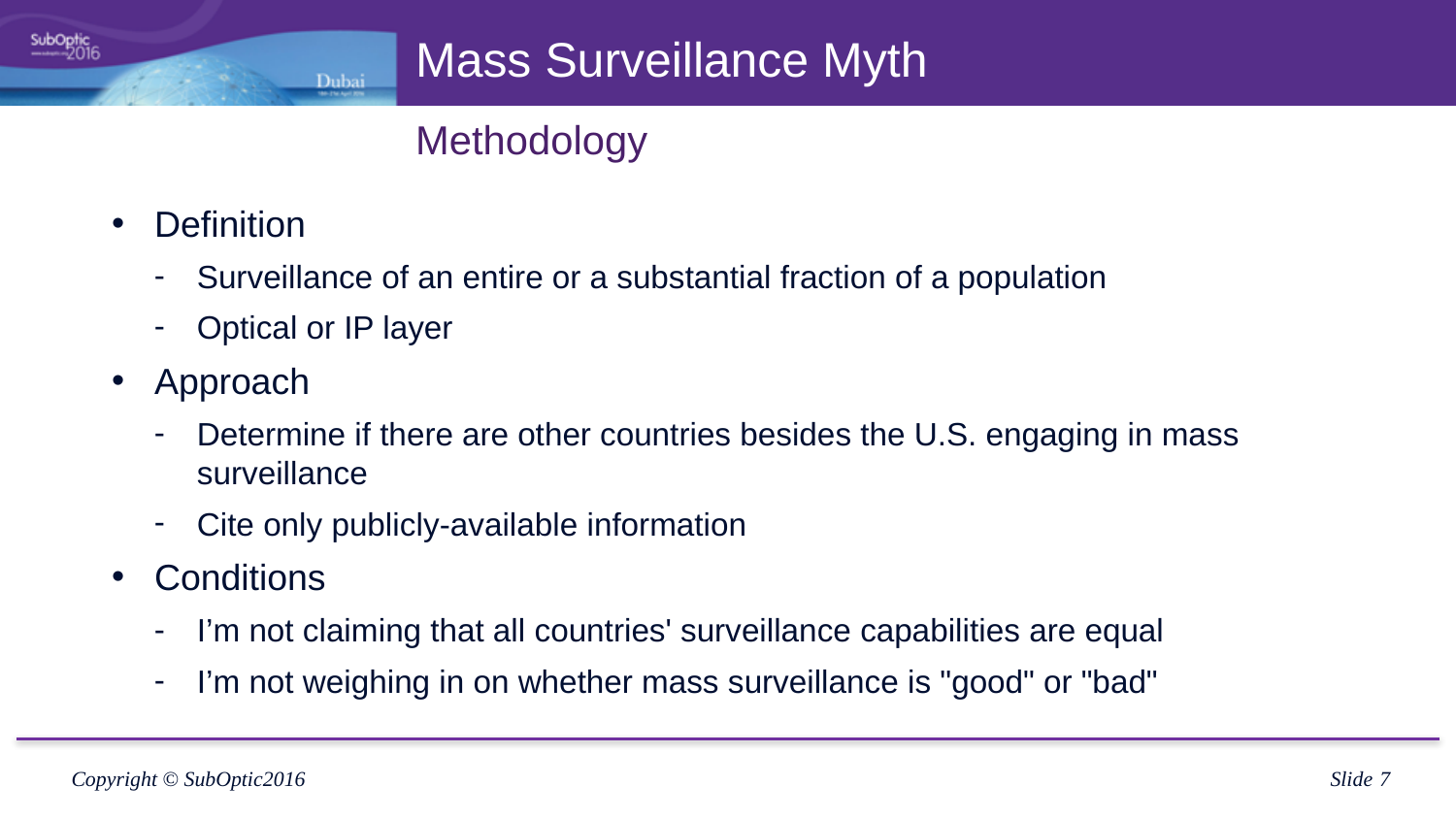

# Mass Surveillance Myth
Methodology
Definition
Surveillance of an entire or a substantial fraction of a population
Optical or IP layer
Approach
Determine if there are other countries besides the U.S. engaging in mass surveillance
Cite only publicly-available information
Conditions
I’m not claiming that all countries' surveillance capabilities are equal
I’m not weighing in on whether mass surveillance is "good" or "bad"